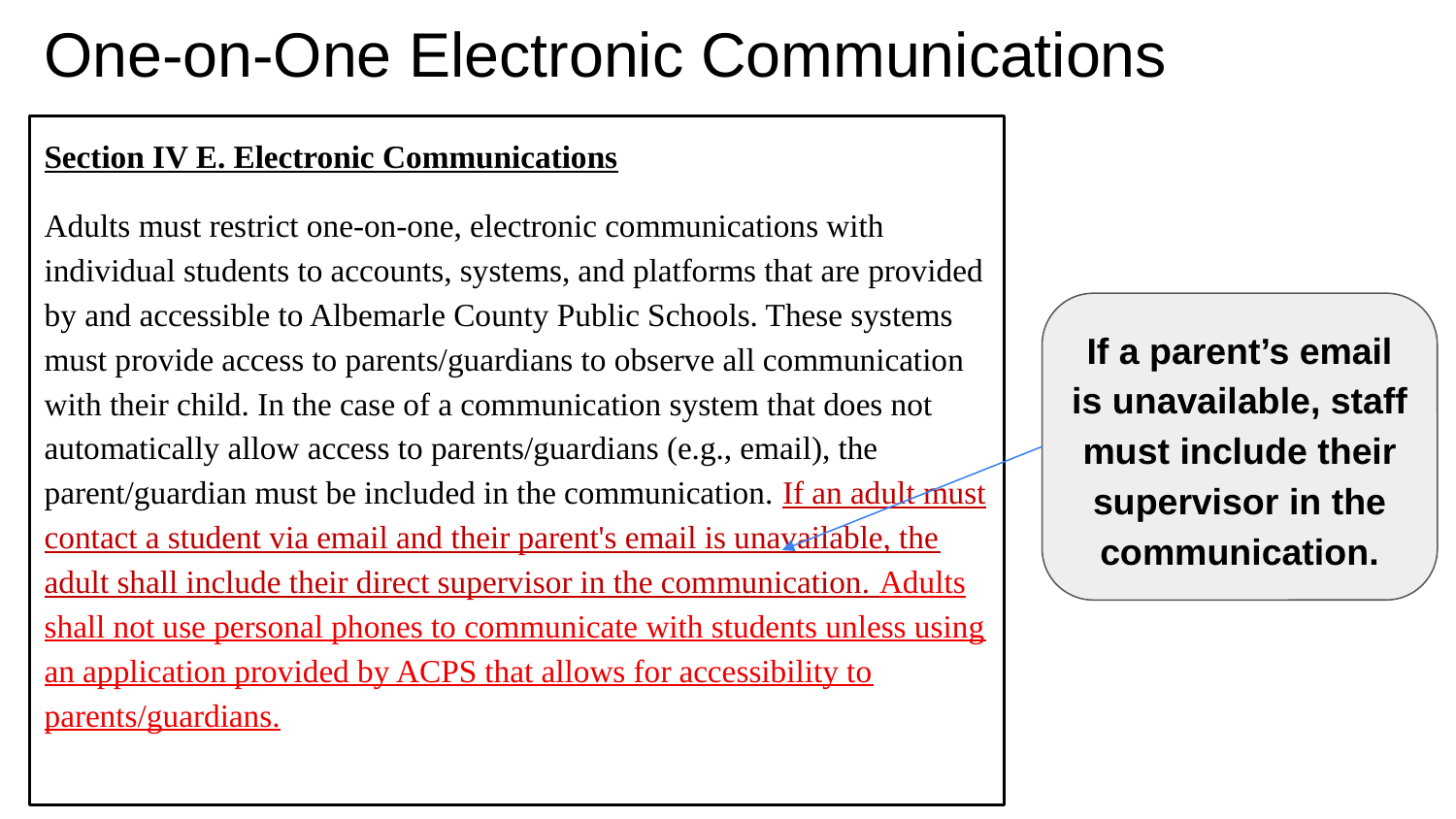

One-on-One Electronic Communications
Section IV E. Electronic Communications
Adults must restrict one-on-one, electronic communications with individual students to accounts, systems, and platforms that are provided by and accessible to Albemarle County Public Schools. These systems must provide access to parents/guardians to observe all communication with their child. In the case of a communication system that does not automatically allow access to parents/guardians (e.g., email), the parent/guardian must be included in the communication. If an adult must contact a student via email and their parent's email is unavailable, the adult shall include their direct supervisor in the communication. Adults shall not use personal phones to communicate with students unless using an application provided by ACPS that allows for accessibility to parents/guardians.

If a parent’s email is unavailable, staff must include their supervisor in the communication.